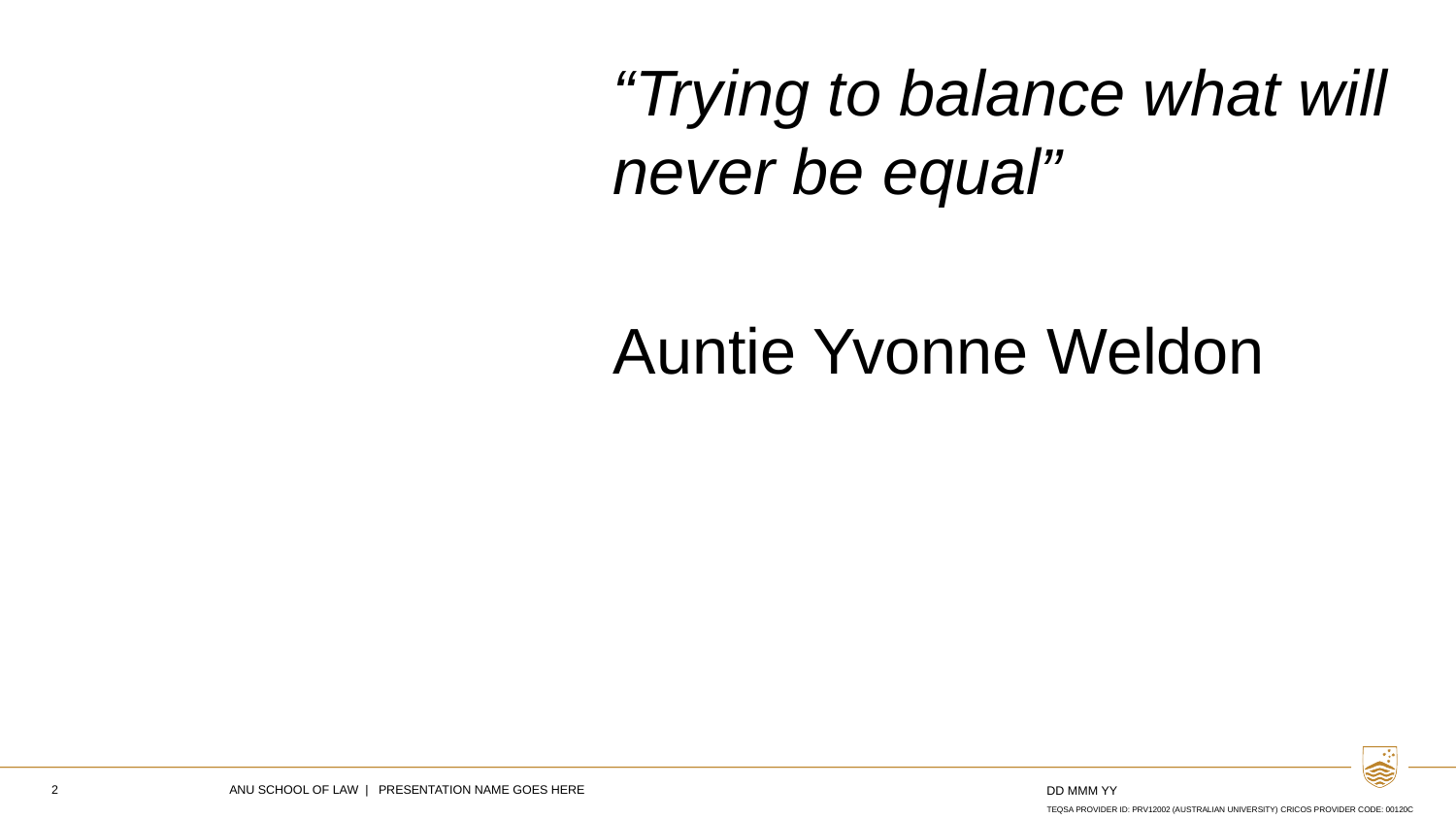

#
“Trying to balance what will never be equal”

Auntie Yvonne Weldon
2
ANU SCHOOL OF LAW  |   PRESENTATION NAME GOES HERE
DD MMM YY